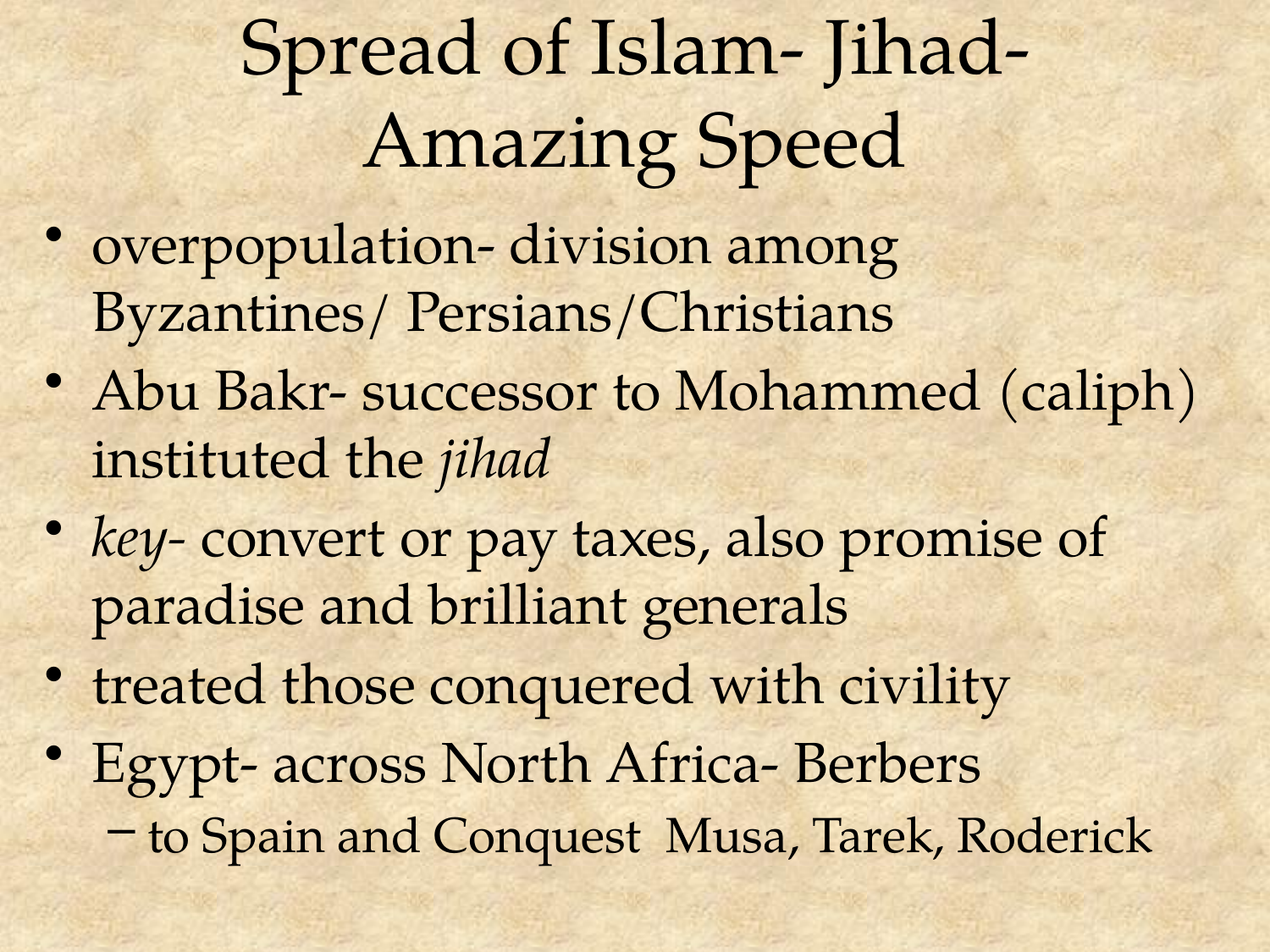

# Spread of Islam- Jihad-Amazing Speed
overpopulation- division among Byzantines/ Persians/Christians
Abu Bakr- successor to Mohammed (caliph) instituted the jihad
key- convert or pay taxes, also promise of paradise and brilliant generals
treated those conquered with civility
Egypt- across North Africa- Berbers
to Spain and Conquest  Musa, Tarek, Roderick